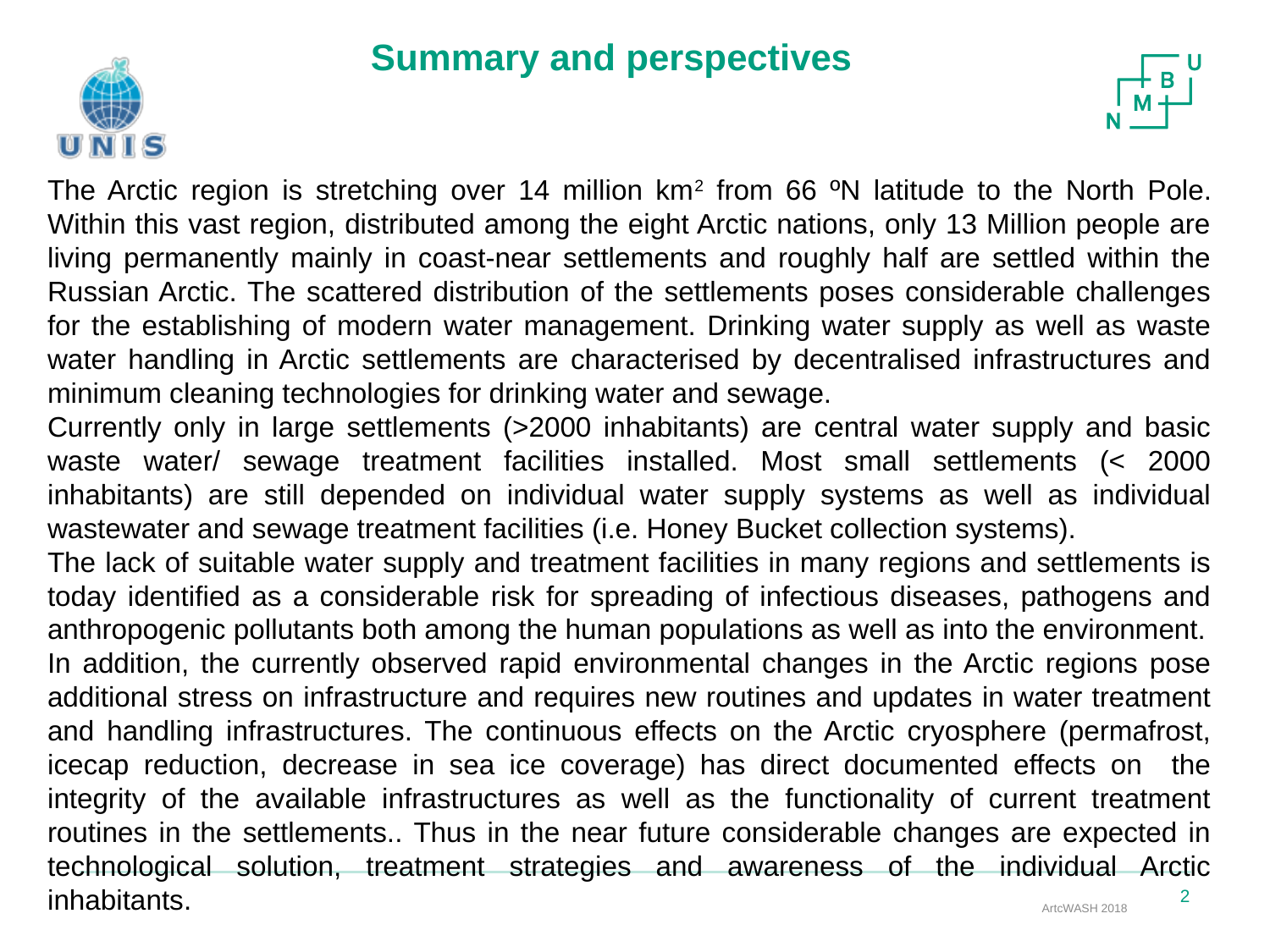

Summary and perspectives
The Arctic region is stretching over 14 million km2 from 66 ºN latitude to the North Pole. Within this vast region, distributed among the eight Arctic nations, only 13 Million people are living permanently mainly in coast-near settlements and roughly half are settled within the Russian Arctic. The scattered distribution of the settlements poses considerable challenges for the establishing of modern water management. Drinking water supply as well as waste water handling in Arctic settlements are characterised by decentralised infrastructures and minimum cleaning technologies for drinking water and sewage.
Currently only in large settlements (>2000 inhabitants) are central water supply and basic waste water/ sewage treatment facilities installed. Most small settlements (< 2000 inhabitants) are still depended on individual water supply systems as well as individual wastewater and sewage treatment facilities (i.e. Honey Bucket collection systems).
The lack of suitable water supply and treatment facilities in many regions and settlements is today identified as a considerable risk for spreading of infectious diseases, pathogens and anthropogenic pollutants both among the human populations as well as into the environment.
In addition, the currently observed rapid environmental changes in the Arctic regions pose additional stress on infrastructure and requires new routines and updates in water treatment and handling infrastructures. The continuous effects on the Arctic cryosphere (permafrost, icecap reduction, decrease in sea ice coverage) has direct documented effects on  the integrity of the available infrastructures as well as the functionality of current treatment routines in the settlements.. Thus in the near future considerable changes are expected in technological solution, treatment strategies and awareness of the individual Arctic inhabitants.
2
ArtcWASH 2018